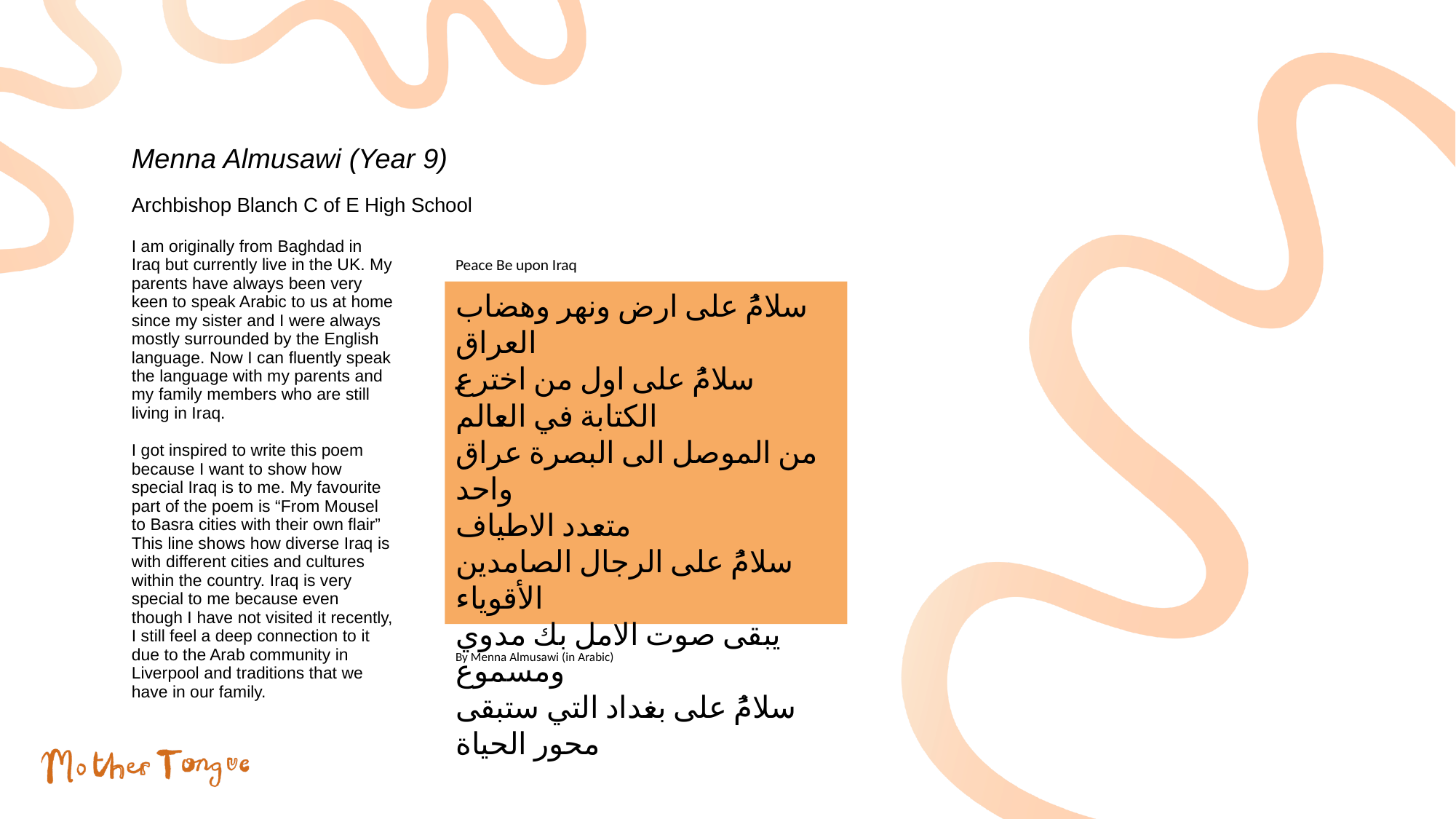

Menna Almusawi (Year 9)
Archbishop Blanch C of E High School
I am originally from Baghdad in Iraq but currently live in the UK. My parents have always been very keen to speak Arabic to us at home since my sister and I were always mostly surrounded by the English language. Now I can fluently speak the language with my parents and my family members who are still living in Iraq.

I got inspired to write this poem because I want to show how special Iraq is to me. My favourite part of the poem is “From Mousel to Basra cities with their own flair” This line shows how diverse Iraq is with different cities and cultures within the country. Iraq is very special to me because even though I have not visited it recently, I still feel a deep connection to it due to the Arab community in Liverpool and traditions that we have in our family.
Peace Be upon Iraq
سلامًُ على ارض ونهر وهضاب العراق
سلامًُ على اول من اخترع الكتابة في العالم
من الموصل الى البصرة عراق واحد
متعدد الاطياف
سلامًُ على الرجال الصامدين الأقوياء
يبقى صوت الامل بك مدوي ومسموع
سلامًُ على بغداد التي ستبقى محور الحياة

By Menna Almusawi (in Arabic)